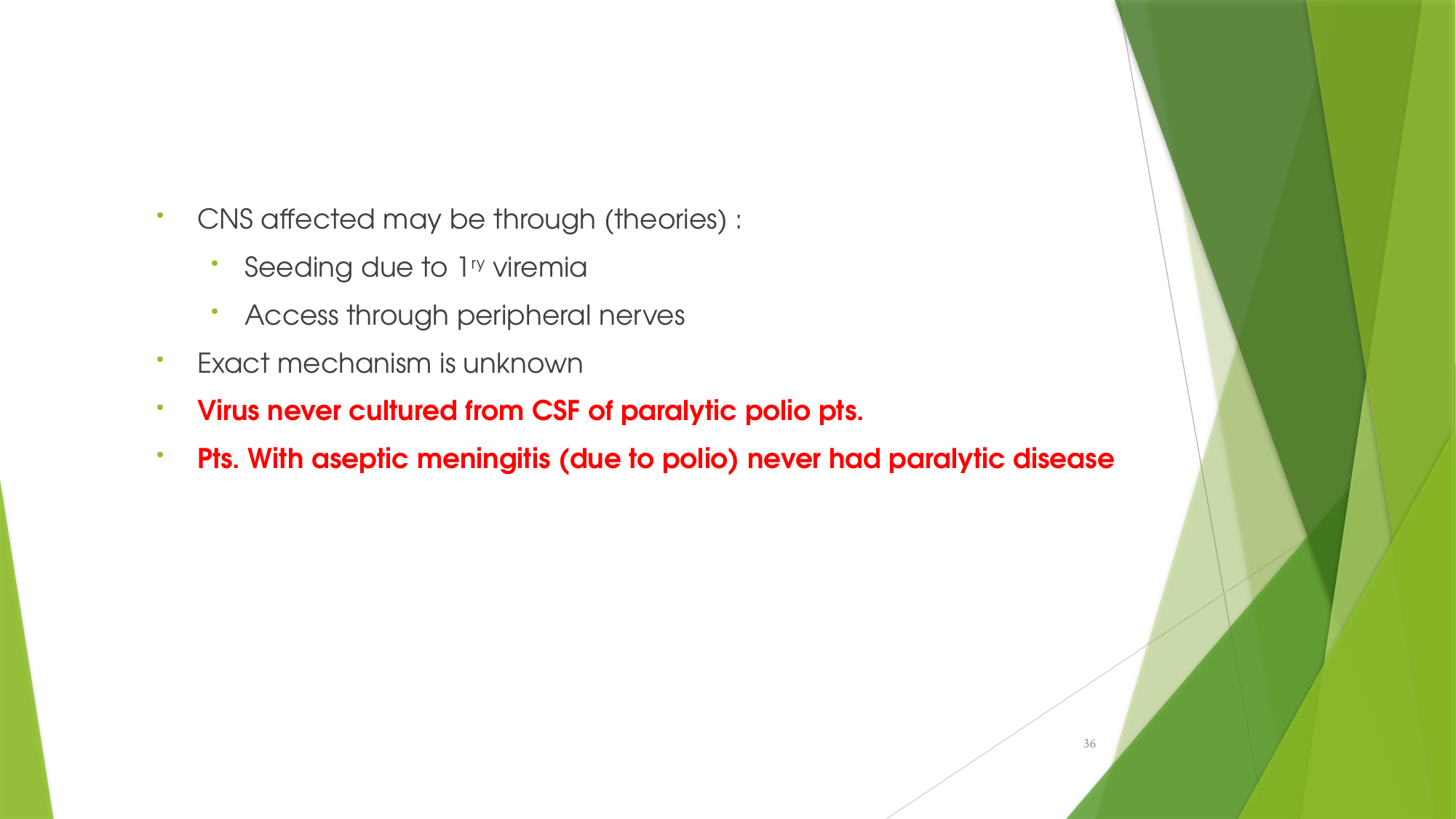

CNS affected may be through (theories) :
Seeding due to 1ry viremia
Access through peripheral nerves
Exact mechanism is unknown
Virus never cultured from CSF of paralytic polio pts.
Pts. With aseptic meningitis (due to polio) never had paralytic disease
36